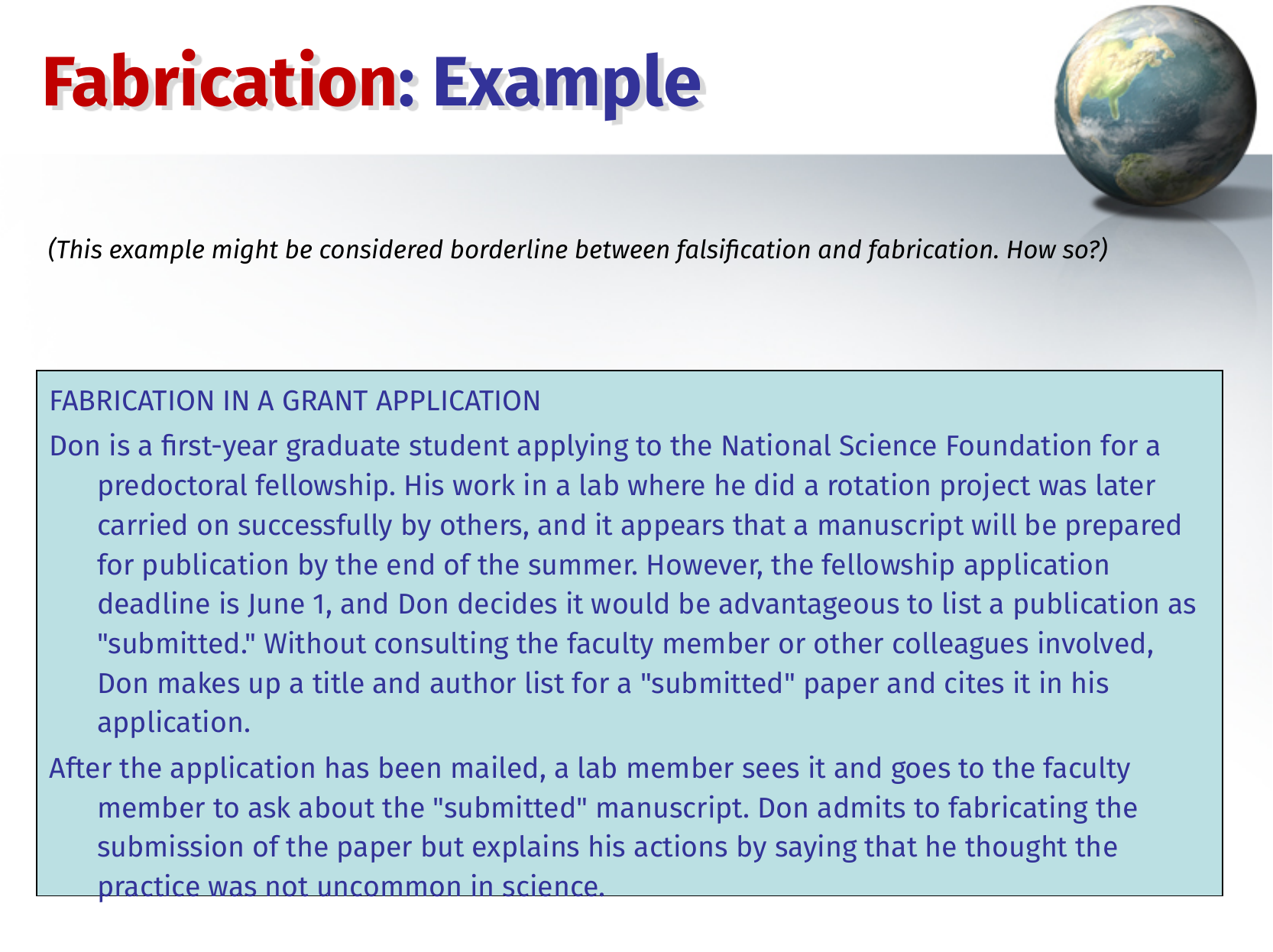

# Fabrication: Example
(This example might be considered borderline between falsification and fabrication. How so?)
FABRICATION IN A GRANT APPLICATION
Don is a first-year graduate student applying to the National Science Foundation for a predoctoral fellowship. His work in a lab where he did a rotation project was later carried on successfully by others, and it appears that a manuscript will be prepared for publication by the end of the summer. However, the fellowship application deadline is June 1, and Don decides it would be advantageous to list a publication as "submitted." Without consulting the faculty member or other colleagues involved, Don makes up a title and author list for a "submitted" paper and cites it in his application.
After the application has been mailed, a lab member sees it and goes to the faculty member to ask about the "submitted" manuscript. Don admits to fabricating the submission of the paper but explains his actions by saying that he thought the practice was not uncommon in science.